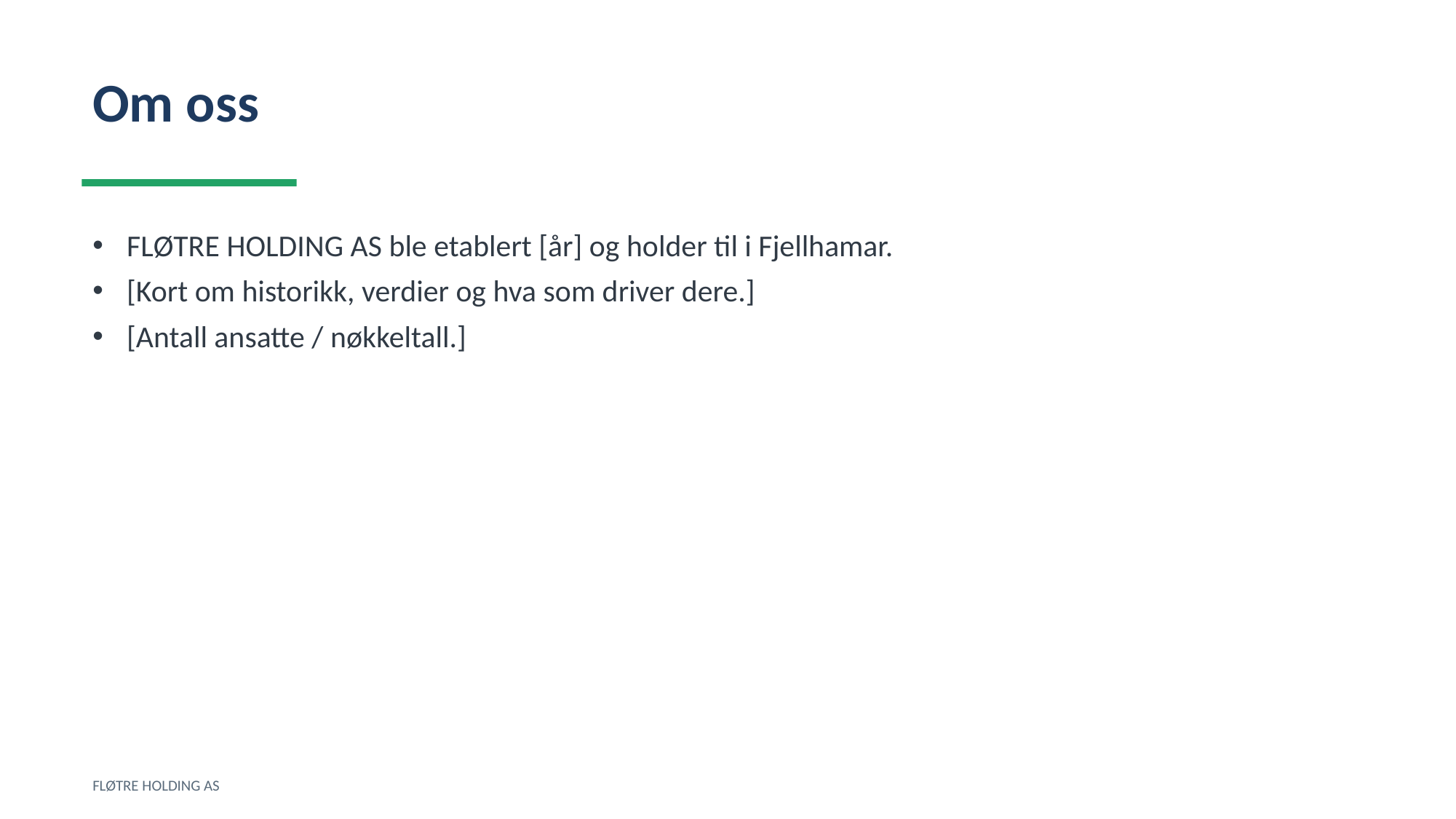

Om oss

FLØTRE HOLDING AS ble etablert [år] og holder til i Fjellhamar.
[Kort om historikk, verdier og hva som driver dere.]
[Antall ansatte / nøkkeltall.]
FLØTRE HOLDING AS